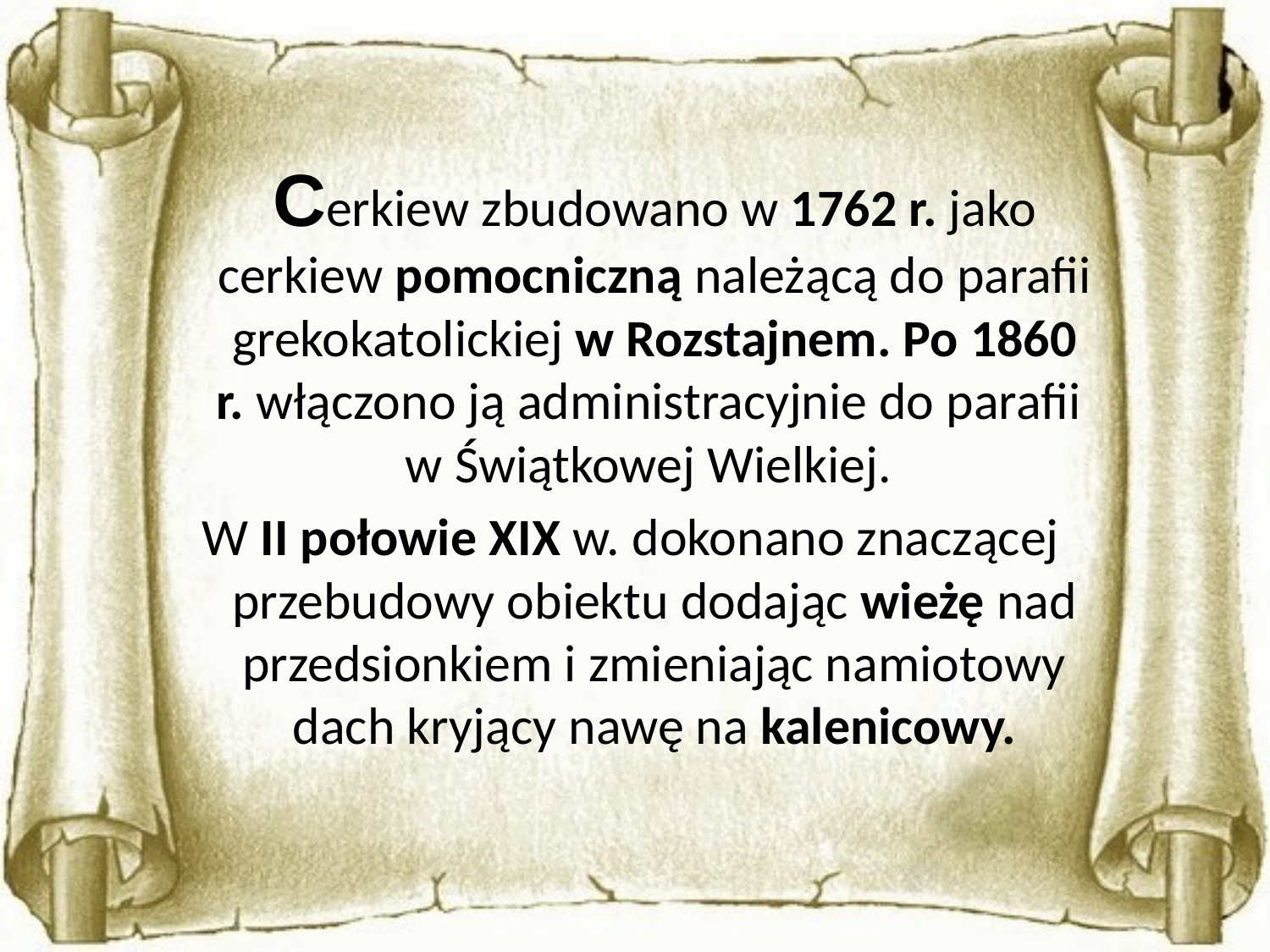

Cerkiew zbudowano w 1762 r. jako cerkiew pomocniczną należącą do parafii grekokatolickiej w Rozstajnem. Po 1860 r. włączono ją administracyjnie do parafii
w Świątkowej Wielkiej.
W II połowie XIX w. dokonano znaczącej przebudowy obiektu dodając wieżę nad przedsionkiem i zmieniając namiotowy dach kryjący nawę na kalenicowy.